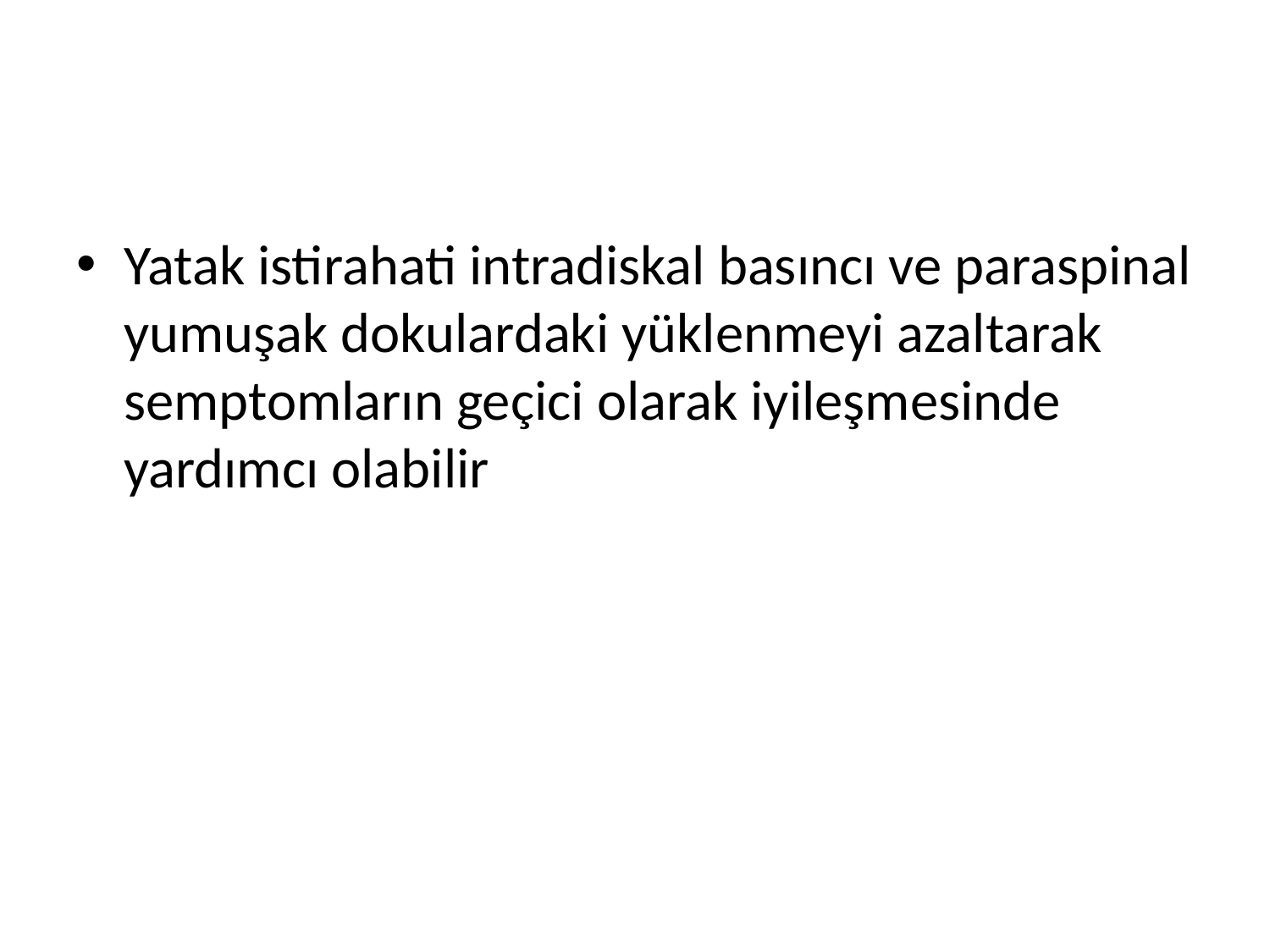

#
Yatak istirahati intradiskal basıncı ve paraspinal yumuşak dokulardaki yüklenmeyi azaltarak semptomların geçici olarak iyileşmesinde yardımcı olabilir